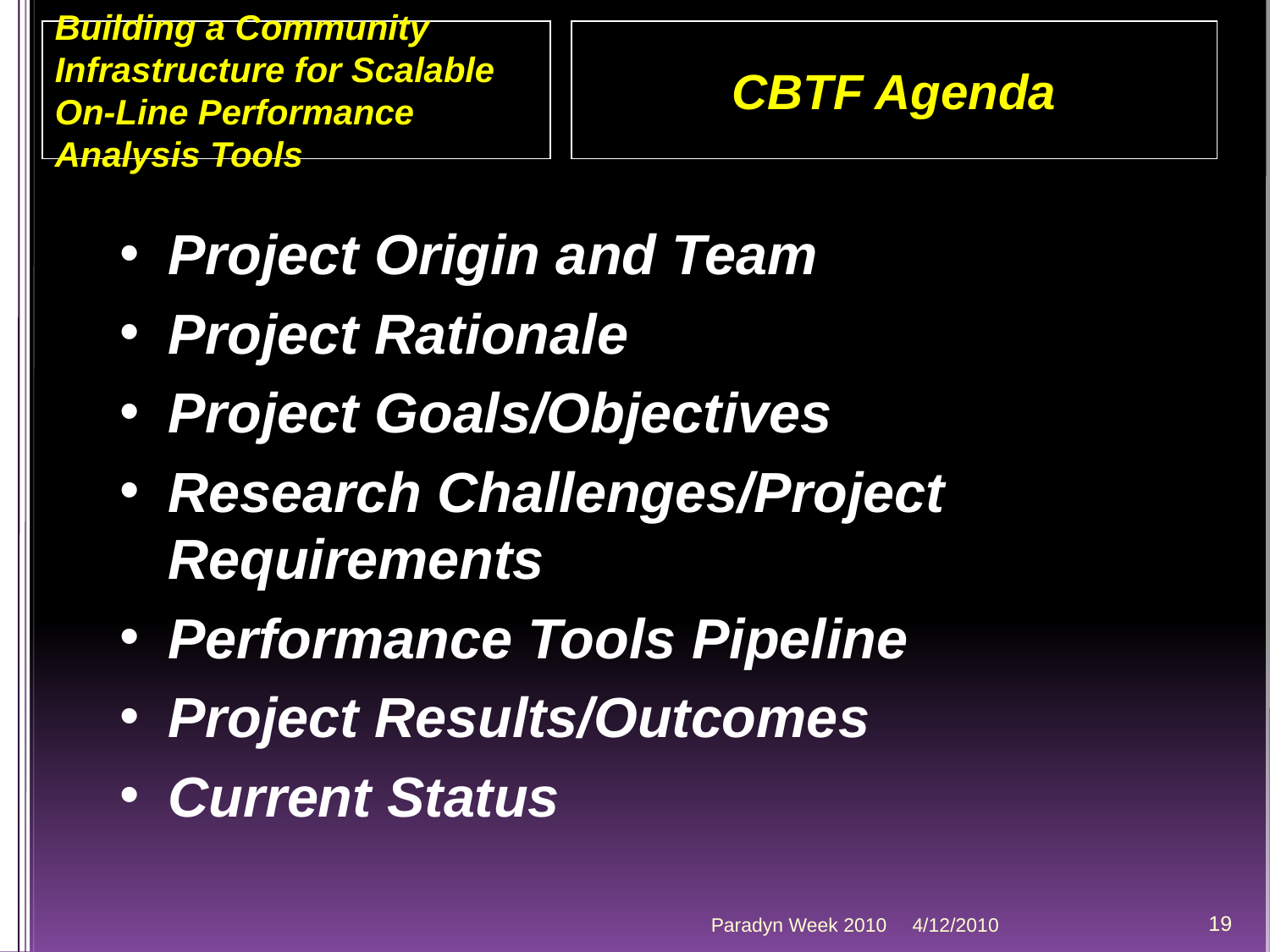

Building a Community Infrastructure for Scalable On-Line Performance Analysis Tools
CBTF Agenda
Project Origin and Team
Project Rationale
Project Goals/Objectives
Research Challenges/Project Requirements
Performance Tools Pipeline
Project Results/Outcomes
Current Status

Paradyn Week 2010
4/12/2010
19